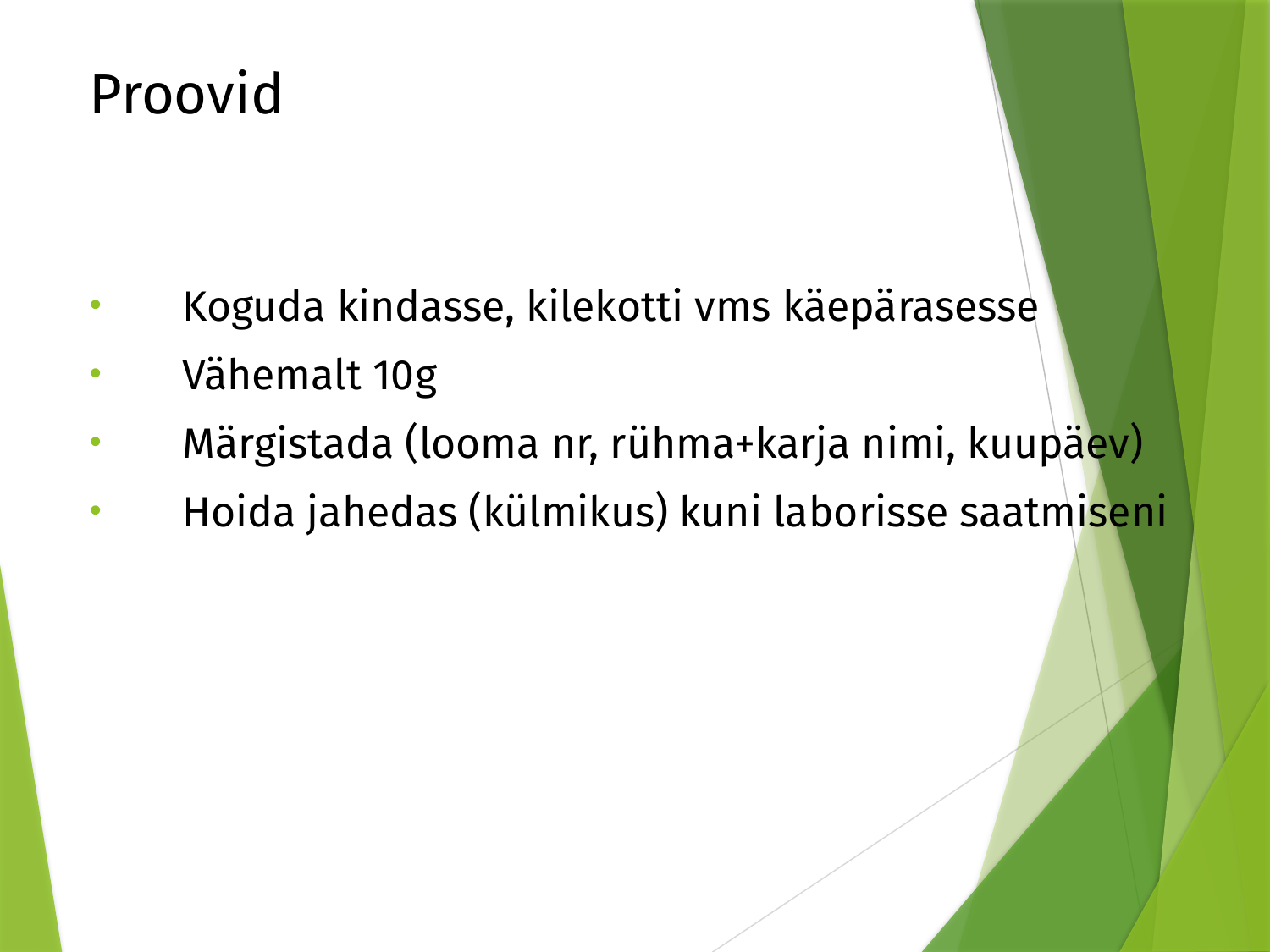

# Proovid
Koguda kindasse, kilekotti vms käepärasesse
Vähemalt 10g
Märgistada (looma nr, rühma+karja nimi, kuupäev)
Hoida jahedas (külmikus) kuni laborisse saatmiseni